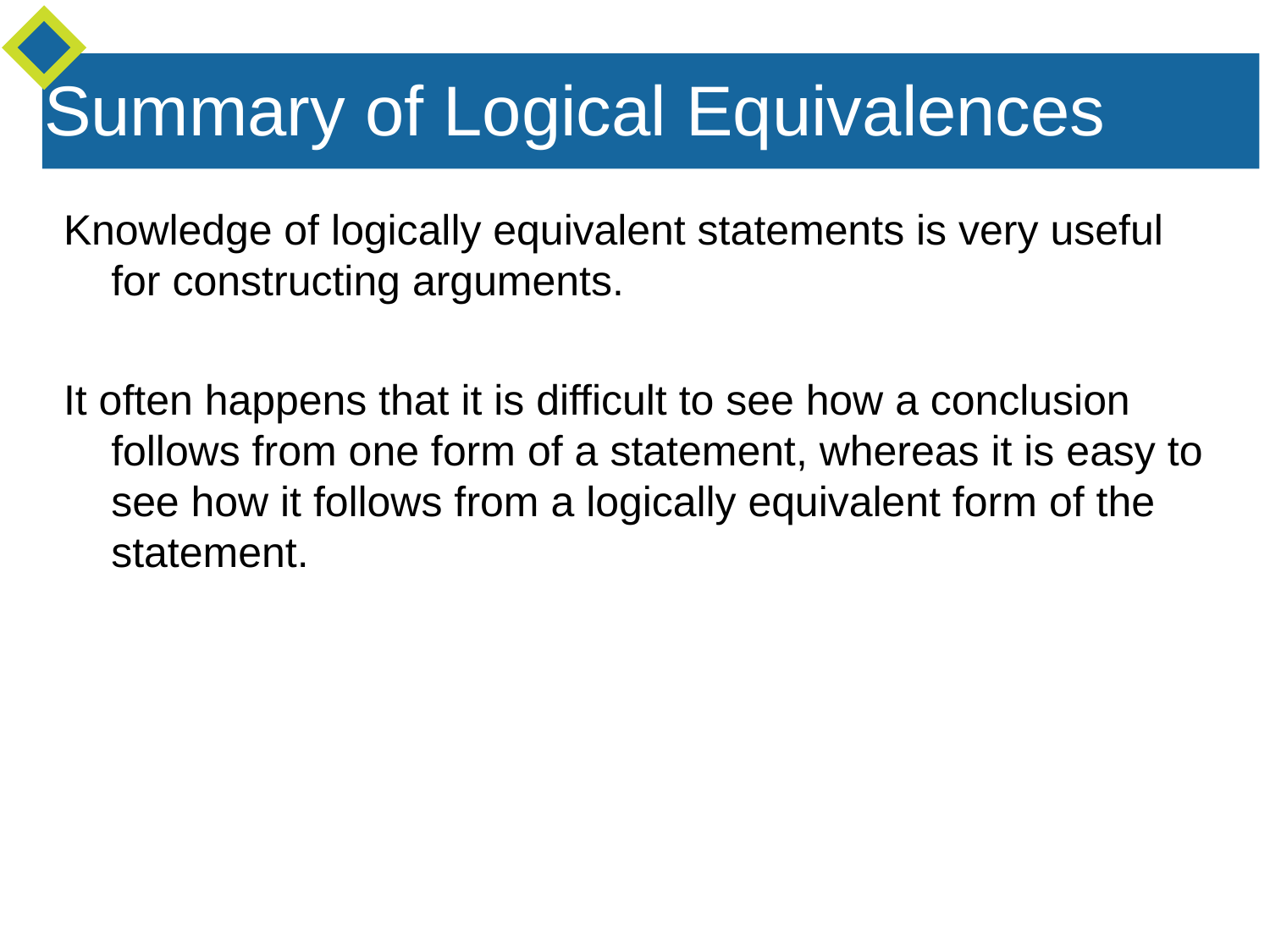

Summary of Logical Equivalences
Knowledge of logically equivalent statements is very useful for constructing arguments.

It often happens that it is difficult to see how a conclusion follows from one form of a statement, whereas it is easy to see how it follows from a logically equivalent form of the statement.